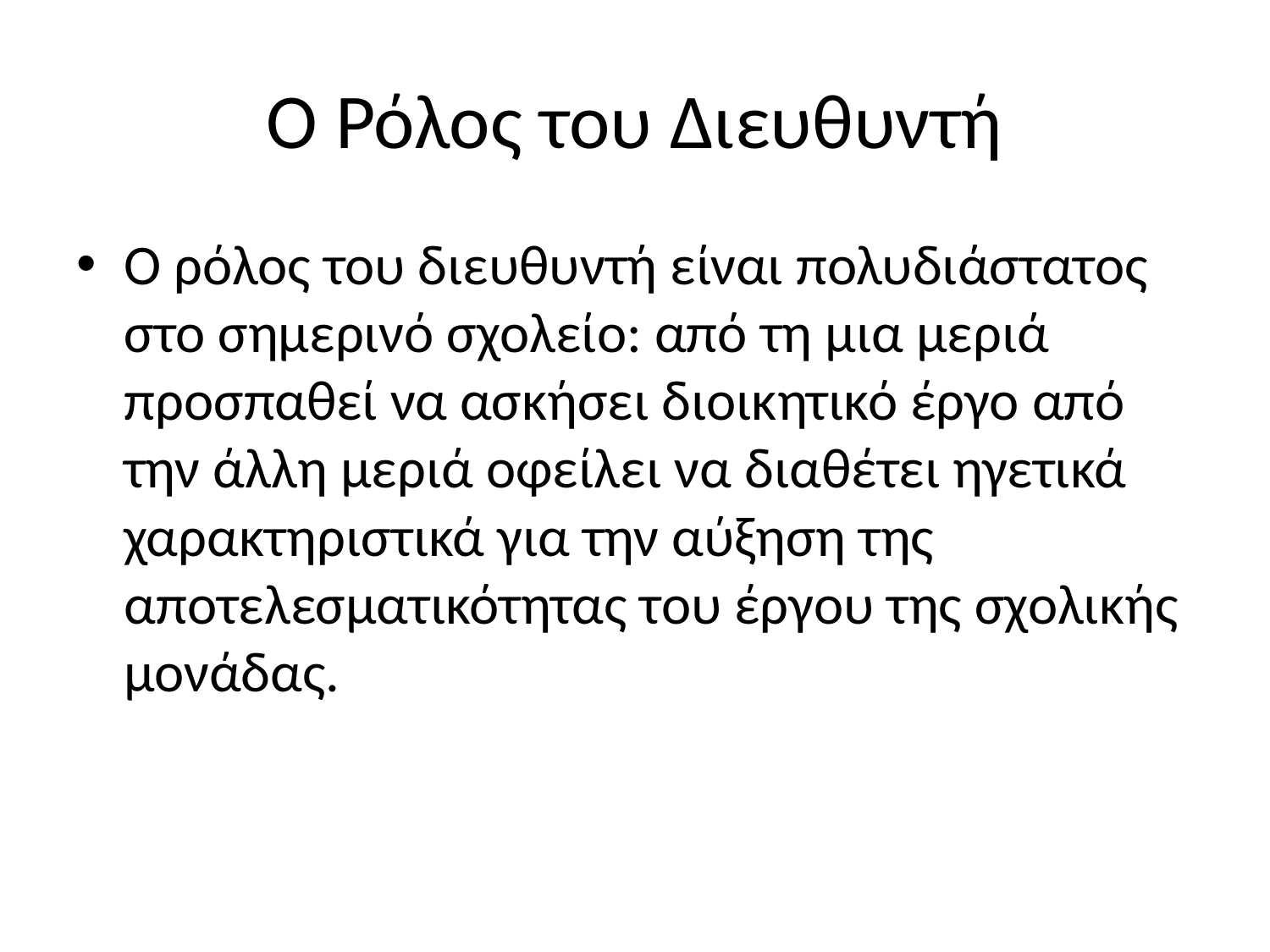

# Ο Ρόλος του Διευθυντή
Ο ρόλος του διευθυντή είναι πολυδιάστατος στο σημερινό σχολείο: από τη μια μεριά προσπαθεί να ασκήσει διοικητικό έργο από την άλλη μεριά οφείλει να διαθέτει ηγετικά χαρακτηριστικά για την αύξηση της αποτελεσματικότητας του έργου της σχολικής μονάδας.